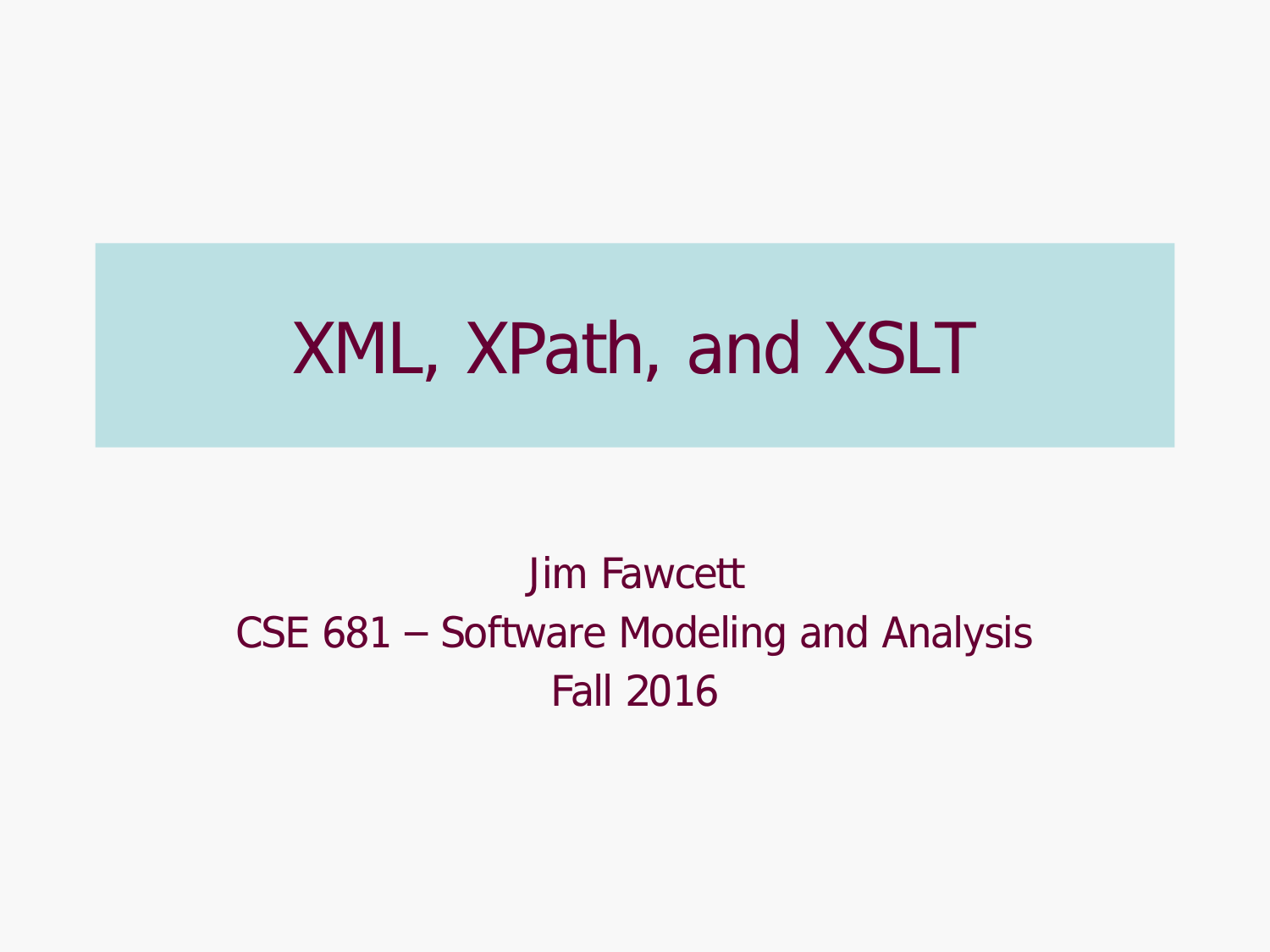

# XML, XPath, and XSLT
Jim Fawcett
CSE 681 – Software Modeling and Analysis
Fall 2016